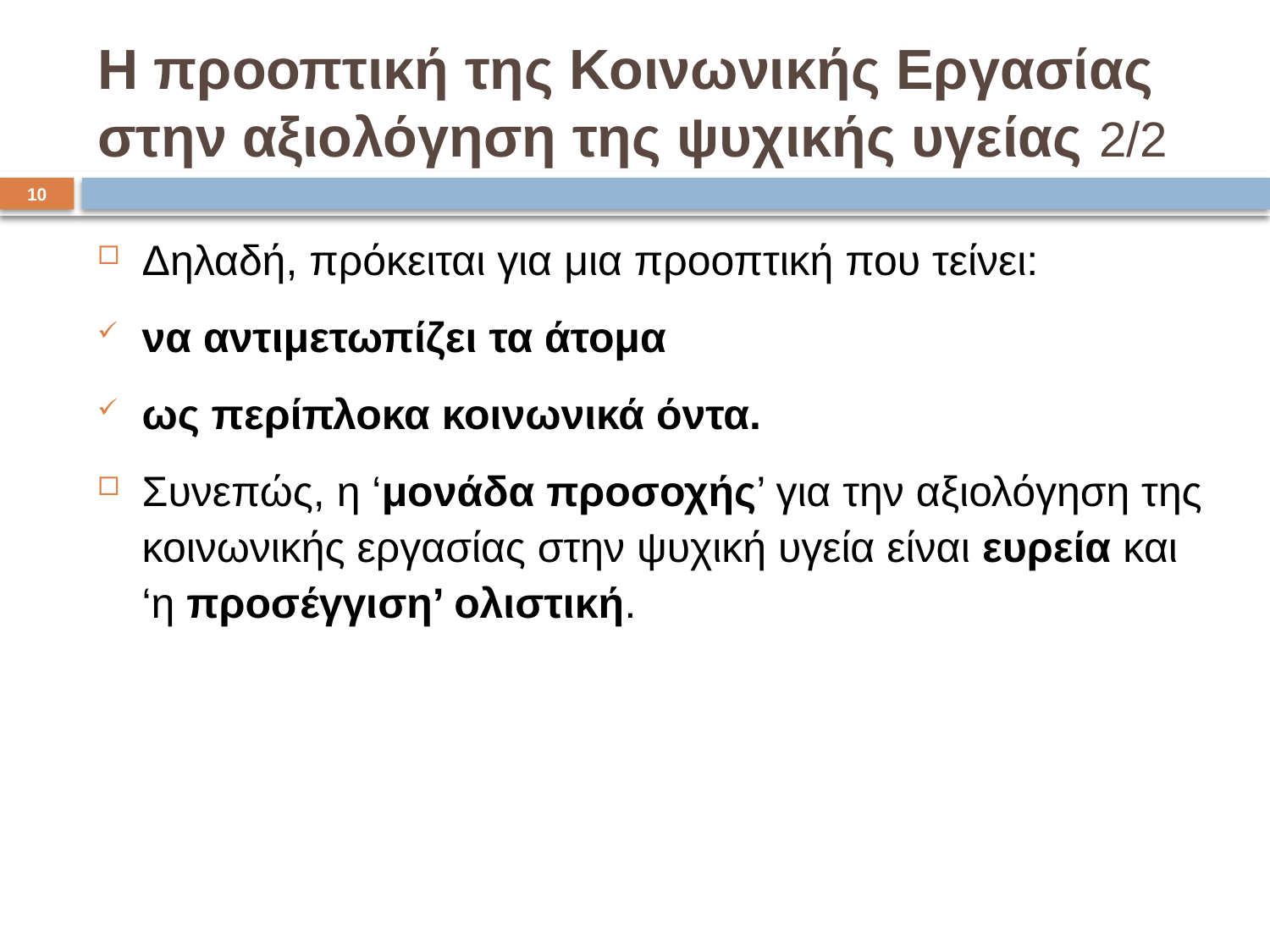

# Η προοπτική της Κοινωνικής Εργασίας στην αξιολόγηση της ψυχικής υγείας 2/2
10
Δηλαδή, πρόκειται για μια προοπτική που τείνει:
να αντιμετωπίζει τα άτομα
ως περίπλοκα κοινωνικά όντα.
Συνεπώς, η ‘μονάδα προσοχής’ για την αξιολόγηση της κοινωνικής εργασίας στην ψυχική υγεία είναι ευρεία και ‘η προσέγγιση’ ολιστική.